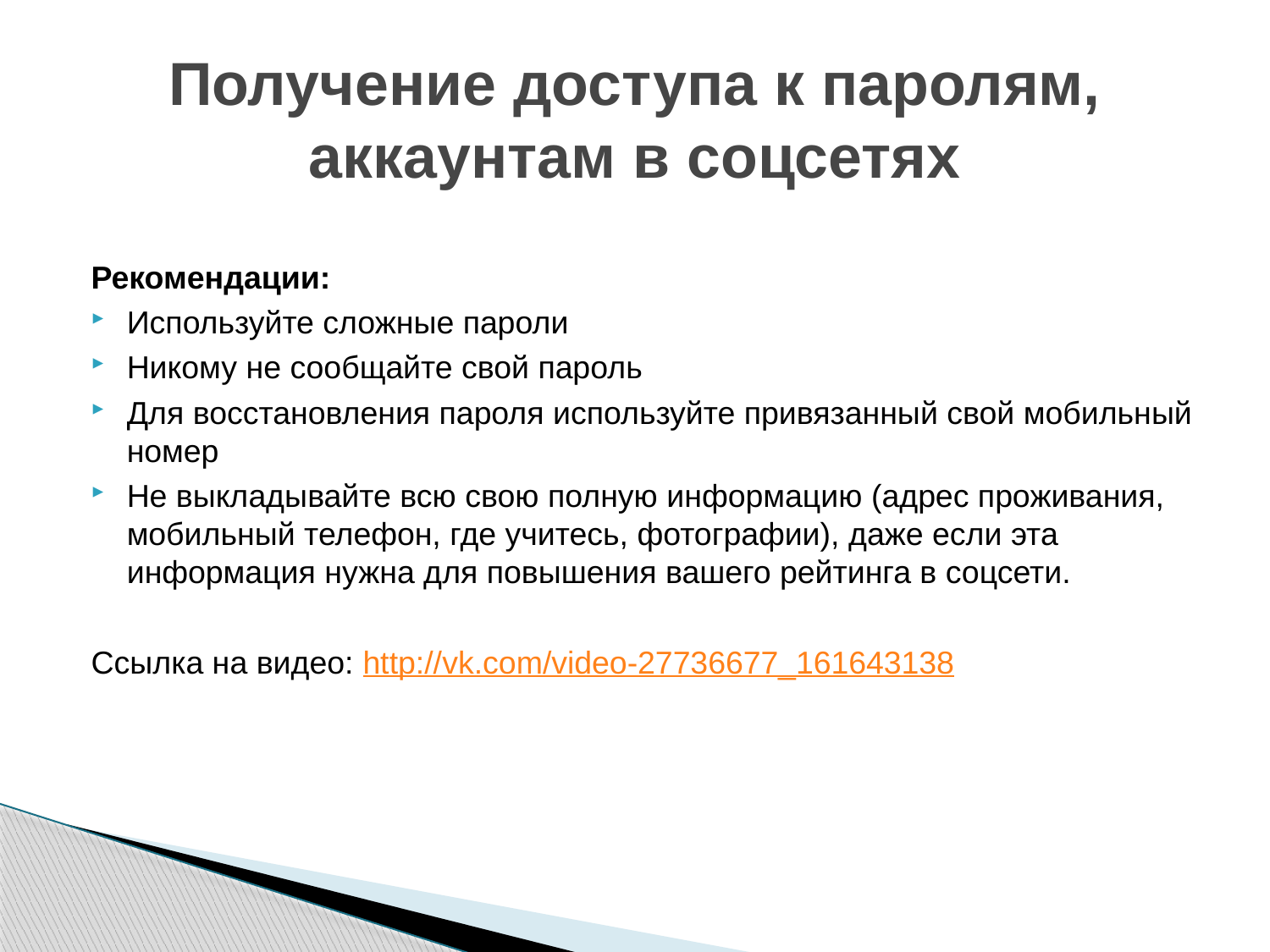

# Получение доступа к паролям, аккаунтам в соцсетях

Рекомендации:
Используйте сложные пароли
Никому не сообщайте свой пароль
Для восстановления пароля используйте привязанный свой мобильный номер
Не выкладывайте всю свою полную информацию (адрес проживания, мобильный телефон, где учитесь, фотографии), даже если эта информация нужна для повышения вашего рейтинга в соцсети.

Ссылка на видео: http://vk.com/video-27736677_161643138